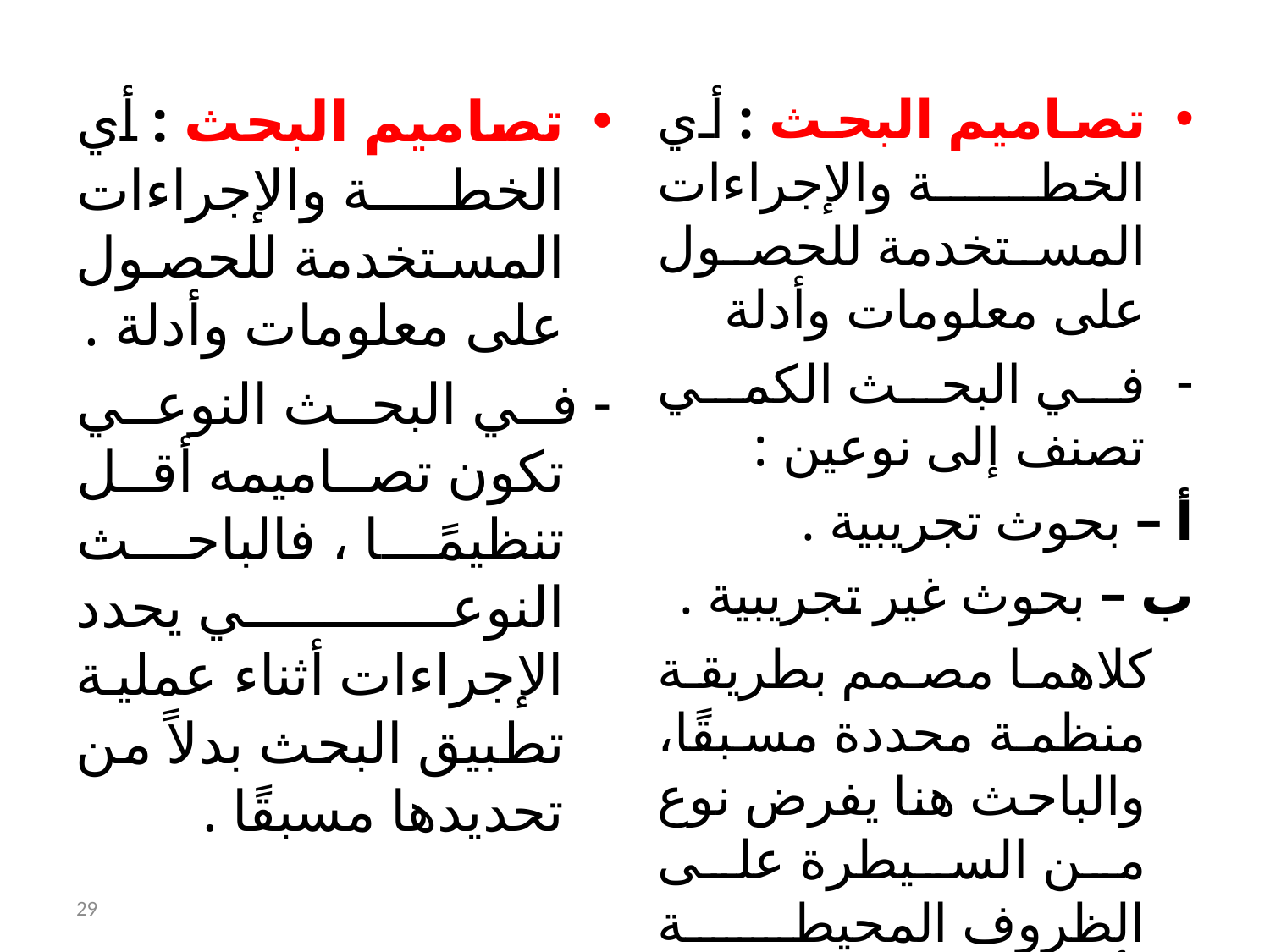

تصاميم البحث : أي الخطة والإجراءات المستخدمة للحصول على معلومات وأدلة .
- في البحث النوعي تكون تصاميمه أقل تنظيمًا ، فالباحث النوعي يحدد الإجراءات أثناء عملية تطبيق البحث بدلاً من تحديدها مسبقًا .

تصاميم البحث : أي الخطة والإجراءات المستخدمة للحصول على معلومات وأدلة
في البحث الكمي تصنف إلى نوعين :
أ – بحوث تجريبية .
ب – بحوث غير تجريبية .
   كلاهما مصمم بطريقة منظمة محددة مسبقًا، والباحث هنا يفرض نوع من السيطرة على الظروف المحيطة بأفراد الدراسة .
29